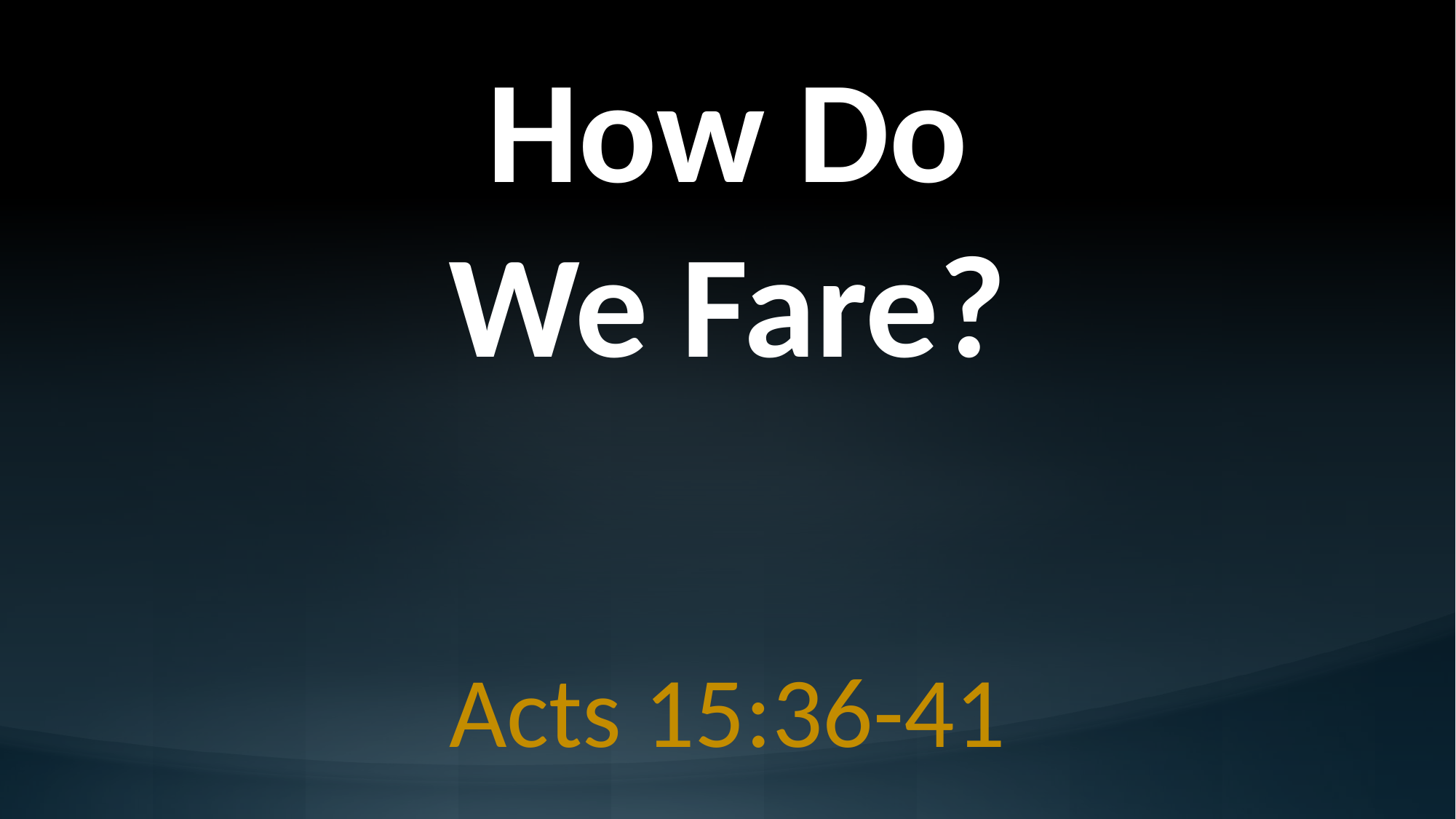

# How Do We Fare?
Acts 15:36-41